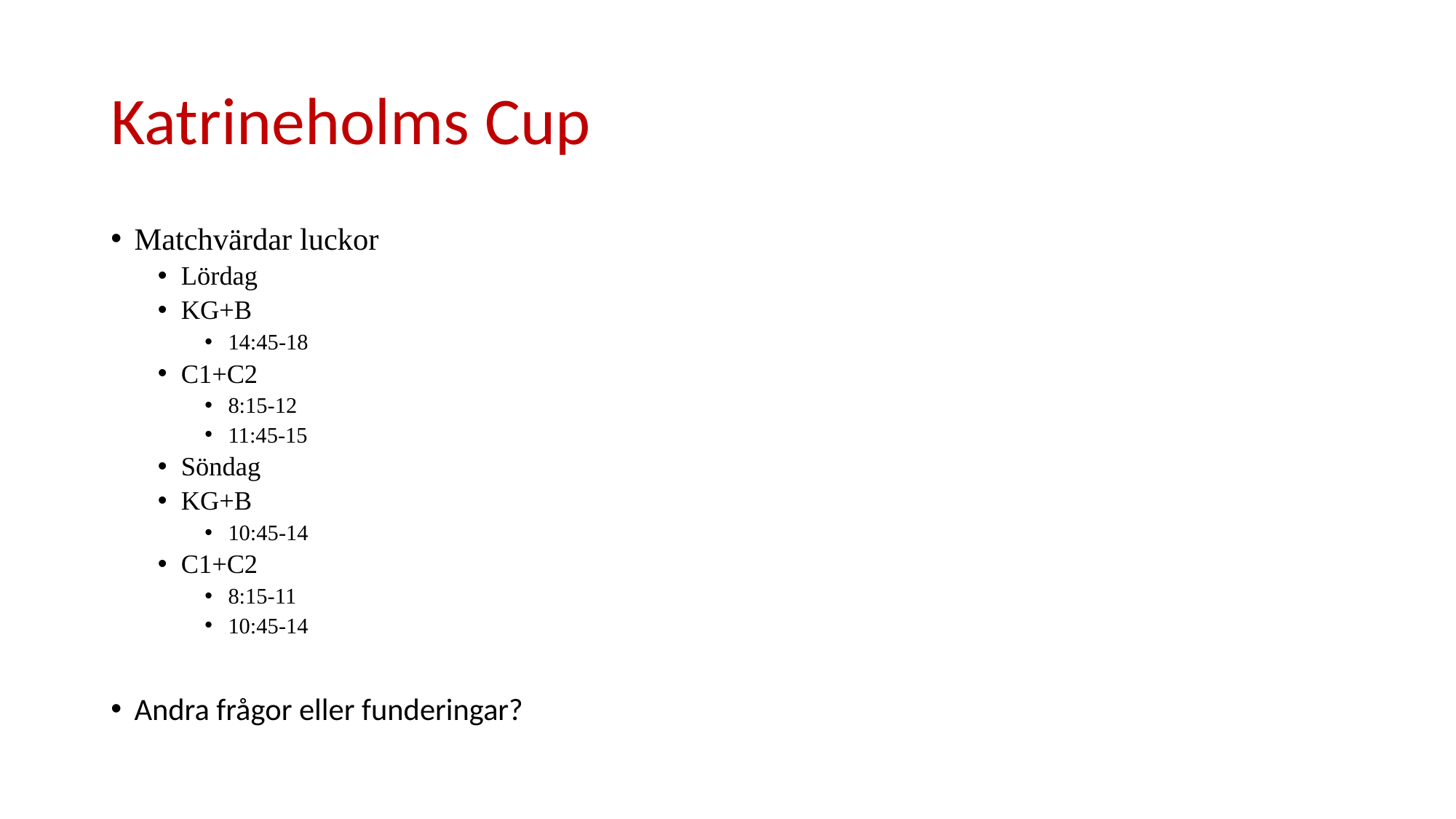

# Katrineholms Cup
Matchvärdar luckor
Lördag
KG+B
14:45-18
C1+C2
8:15-12
11:45-15
Söndag
KG+B
10:45-14
C1+C2
8:15-11
10:45-14

Andra frågor eller funderingar?S CUP